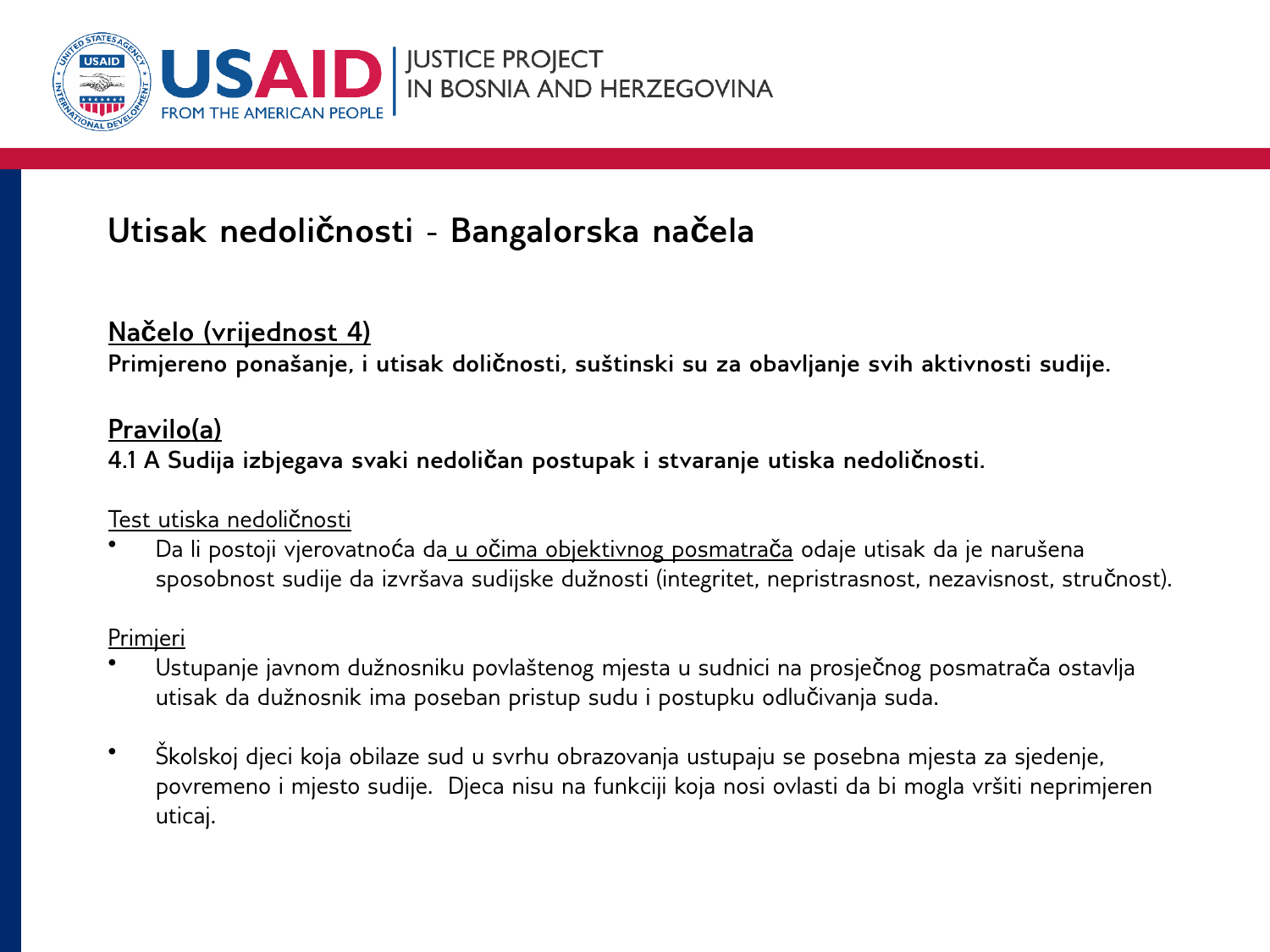

# Utisak nedoličnosti - Bangalorska načela
Načelo (vrijednost 4)
Primjereno ponašanje, i utisak doličnosti, suštinski su za obavljanje svih aktivnosti sudije.

Pravilo(a)
4.1 A Sudija izbjegava svaki nedoličan postupak i stvaranje utiska nedoličnosti.

Test utiska nedoličnosti
Da li postoji vjerovatnoća da u očima objektivnog posmatrača odaje utisak da je narušena sposobnost sudije da izvršava sudijske dužnosti (integritet, nepristrasnost, nezavisnost, stručnost).

Primjeri
Ustupanje javnom dužnosniku povlaštenog mjesta u sudnici na prosječnog posmatrača ostavlja utisak da dužnosnik ima poseban pristup sudu i postupku odlučivanja suda.

Školskoj djeci koja obilaze sud u svrhu obrazovanja ustupaju se posebna mjesta za sjedenje, povremeno i mjesto sudije.  Djeca nisu na funkciji koja nosi ovlasti da bi mogla vršiti neprimjeren uticaj.